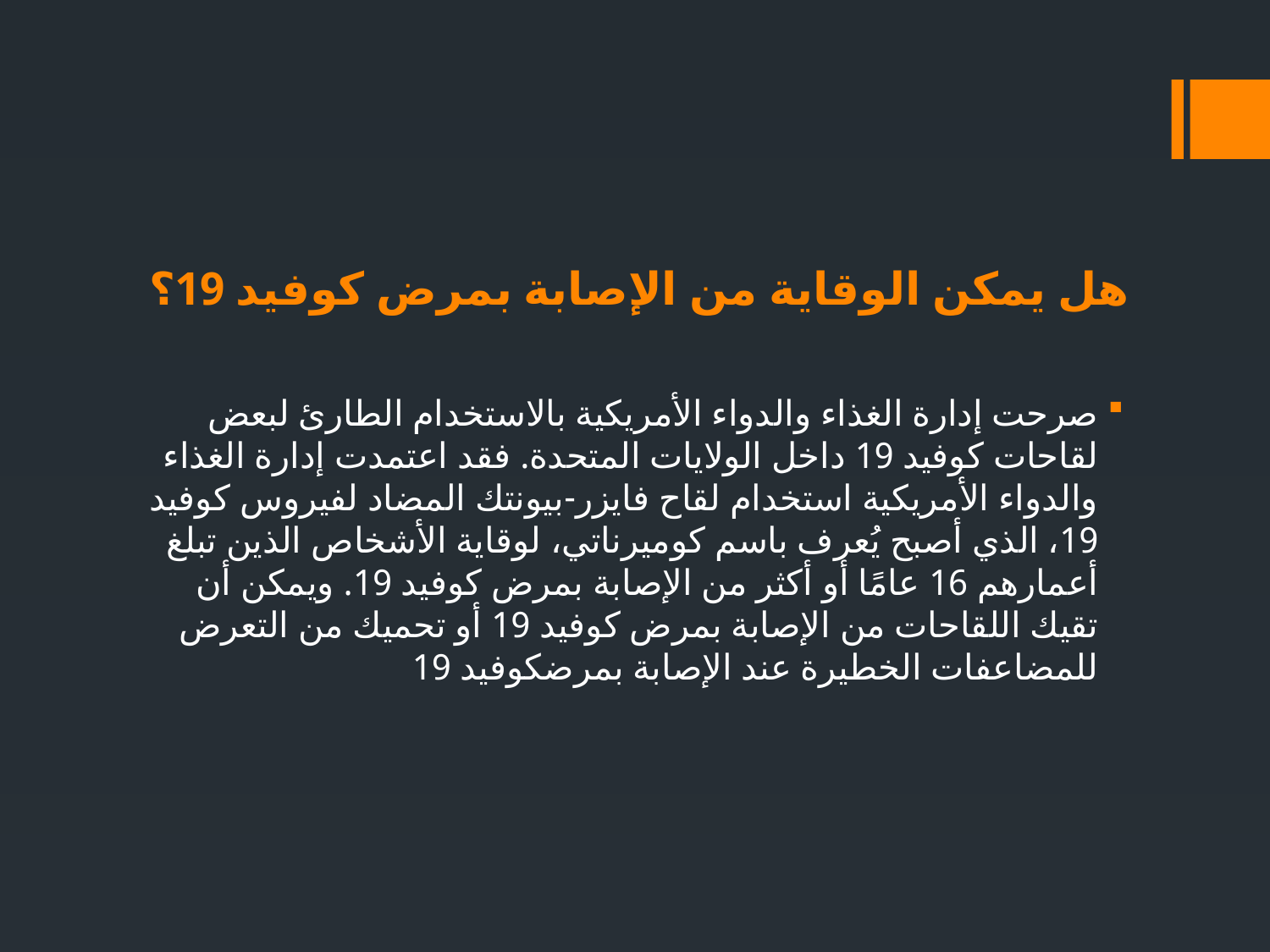

# هل يمكن الوقاية من الإصابة بمرض كوفيد 19؟
صرحت إدارة الغذاء والدواء الأمريكية بالاستخدام الطارئ لبعض لقاحات كوفيد 19 داخل الولايات المتحدة. فقد اعتمدت إدارة الغذاء والدواء الأمريكية استخدام لقاح فايزر-بيونتك المضاد لفيروس كوفيد 19، الذي أصبح يُعرف باسم كوميرناتي، لوقاية الأشخاص الذين تبلغ أعمارهم 16 عامًا أو أكثر من الإصابة بمرض كوفيد 19. ويمكن أن تقيك اللقاحات من الإصابة بمرض كوفيد 19 أو تحميك من التعرض للمضاعفات الخطيرة عند الإصابة بمرضكوفيد 19